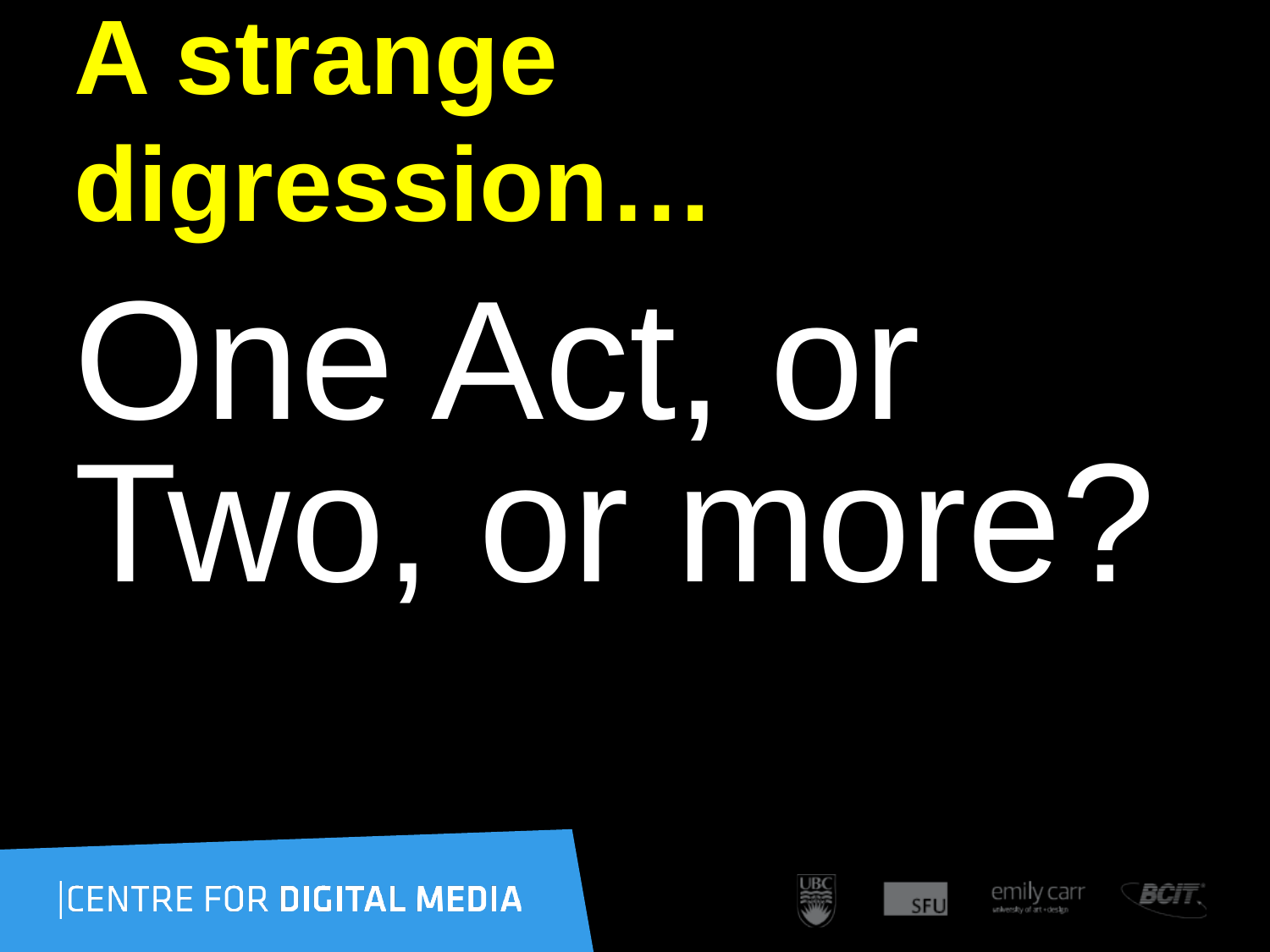

# A strange digression…
One Act, or Two, or more?